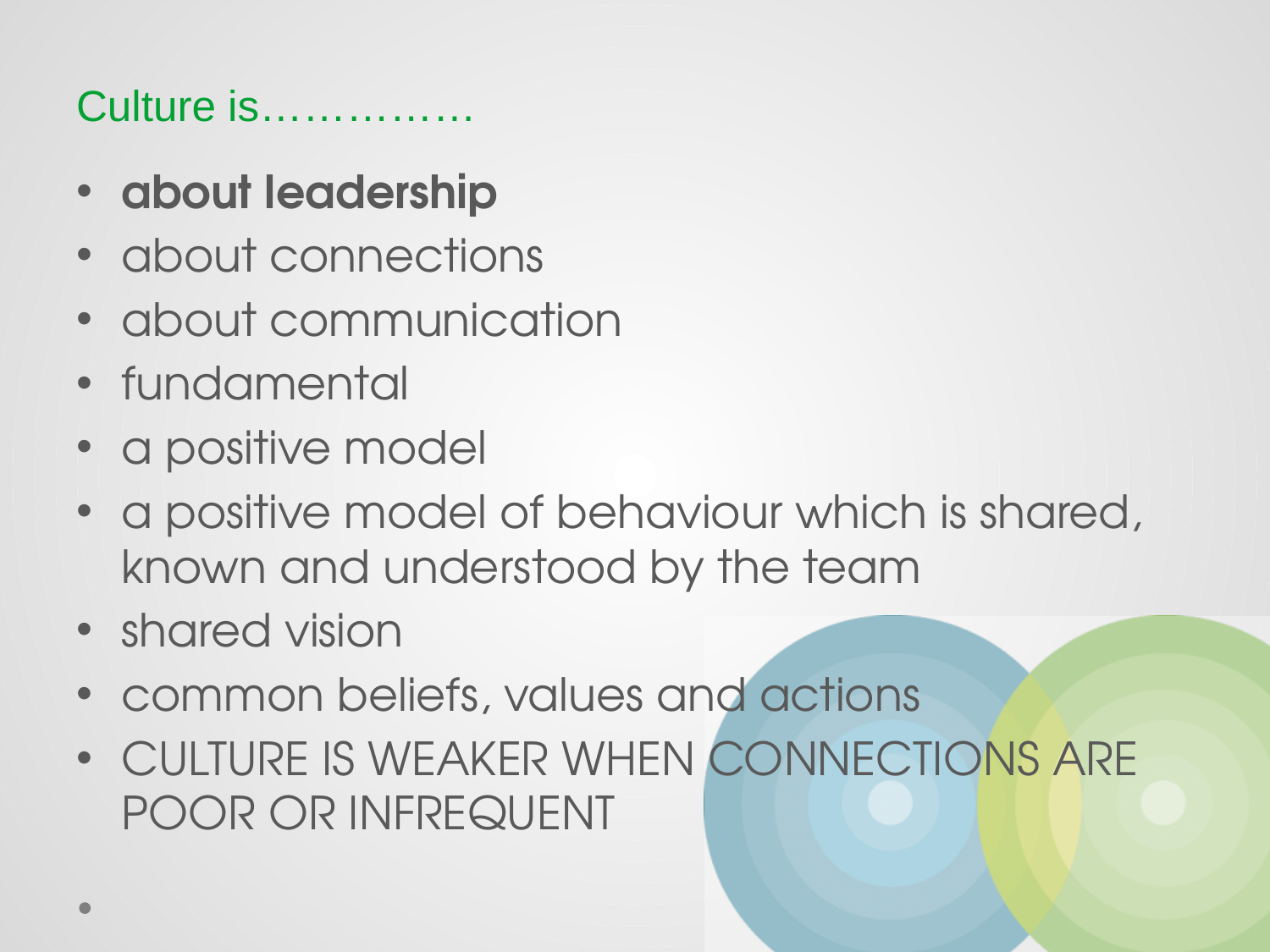

# Culture is……………
about leadership
about connections
about communication
fundamental
a positive model
a positive model of behaviour which is shared, known and understood by the team
shared vision
common beliefs, values and actions
CULTURE IS WEAKER WHEN CONNECTIONS ARE POOR OR INFREQUENT